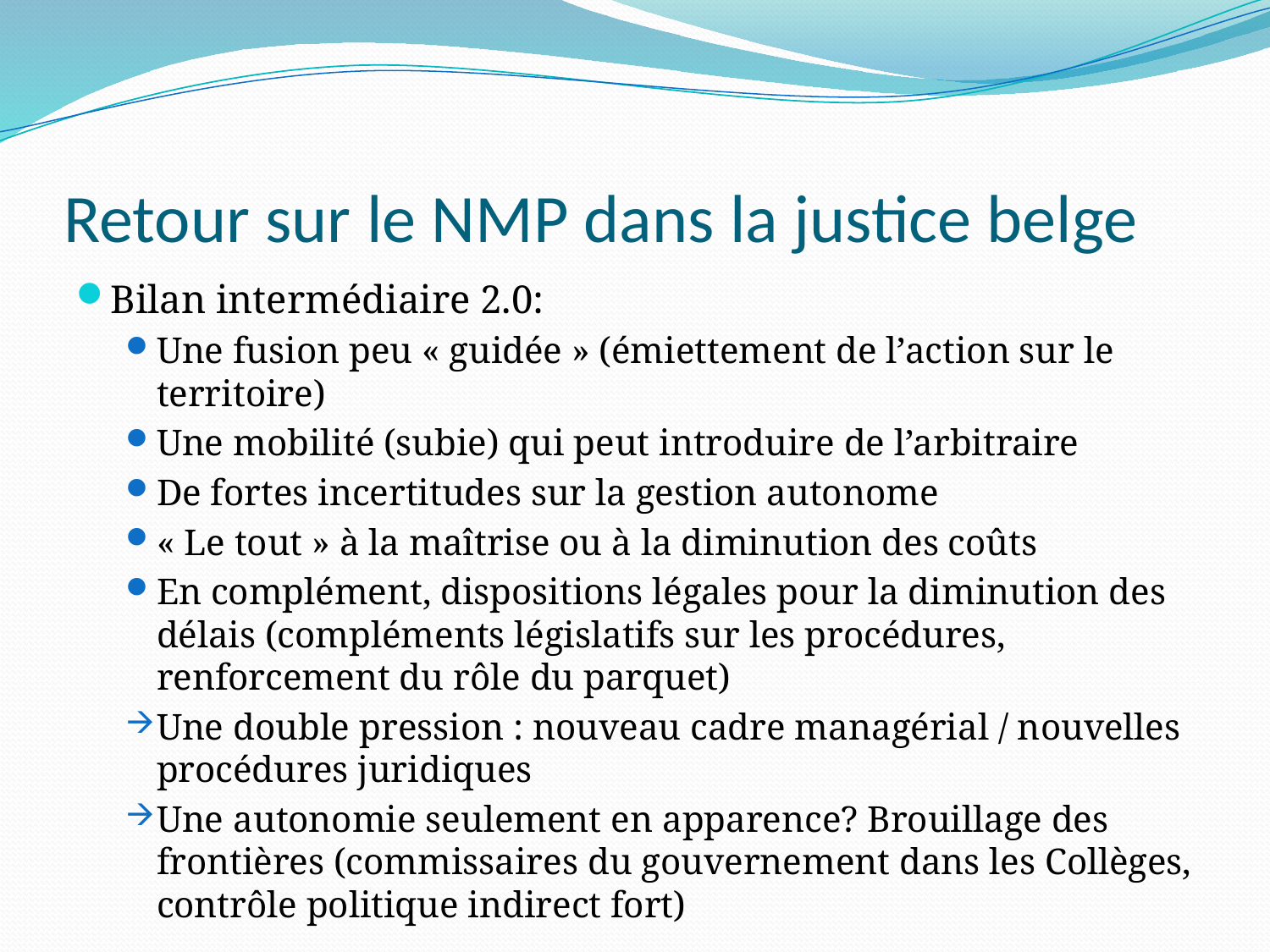

# Retour sur le NMP dans la justice belge
Bilan intermédiaire 2.0:
Une fusion peu « guidée » (émiettement de l’action sur le territoire)
Une mobilité (subie) qui peut introduire de l’arbitraire
De fortes incertitudes sur la gestion autonome
« Le tout » à la maîtrise ou à la diminution des coûts
En complément, dispositions légales pour la diminution des délais (compléments législatifs sur les procédures, renforcement du rôle du parquet)
Une double pression : nouveau cadre managérial / nouvelles procédures juridiques
Une autonomie seulement en apparence? Brouillage des frontières (commissaires du gouvernement dans les Collèges, contrôle politique indirect fort)